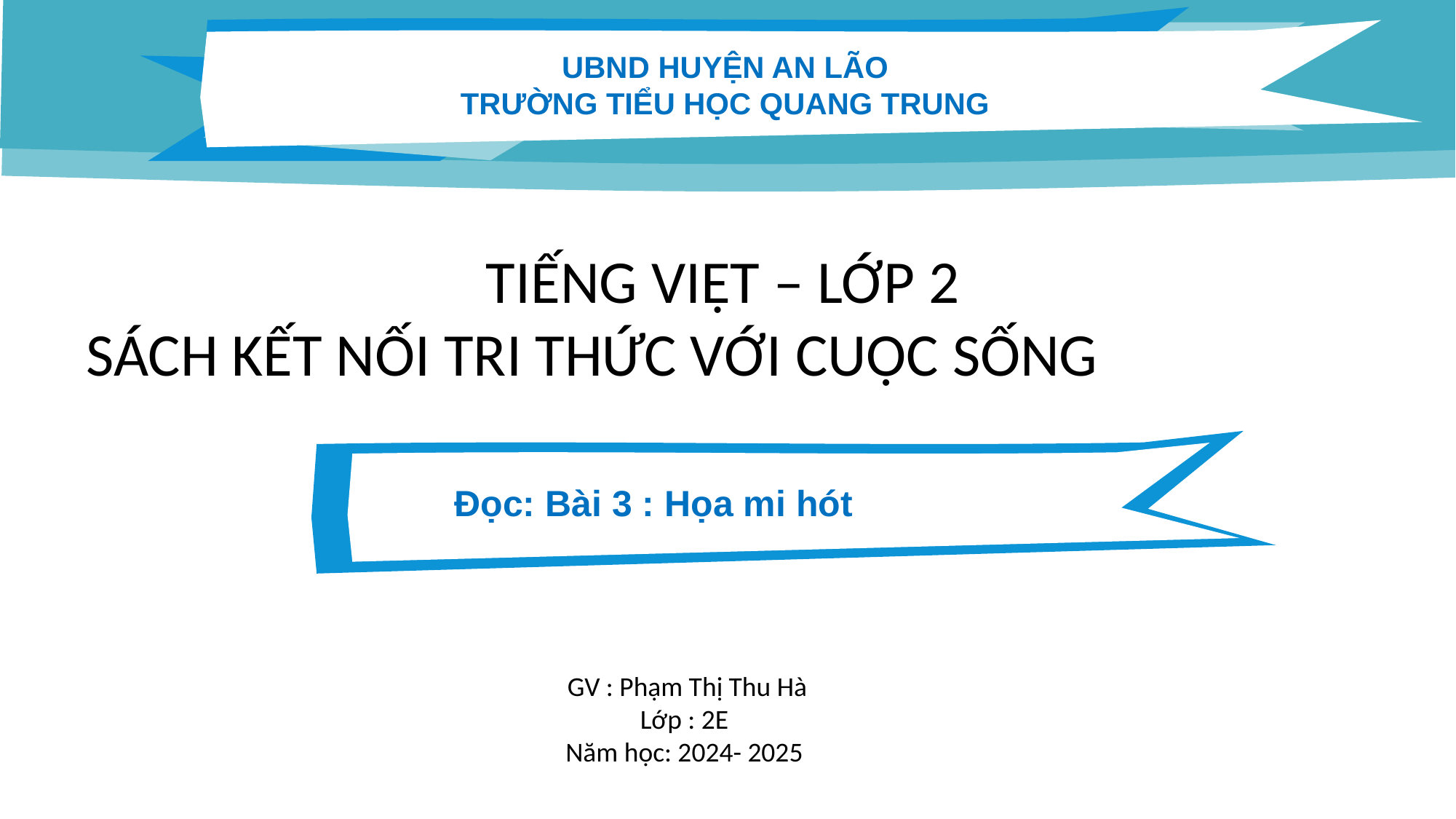

UBND HUYỆN AN LÃO
TRƯỜNG TIỂU HỌC QUANG TRUNG
TIẾNG VIỆT – LỚP 2
SÁCH KẾT NỐI TRI THỨC VỚI CUỘC SỐNG

Đọc: Bài 3 : Họa mi hót
GV : Phạm Thị Thu Hà
Lớp : 2E
Năm học: 2024- 2025